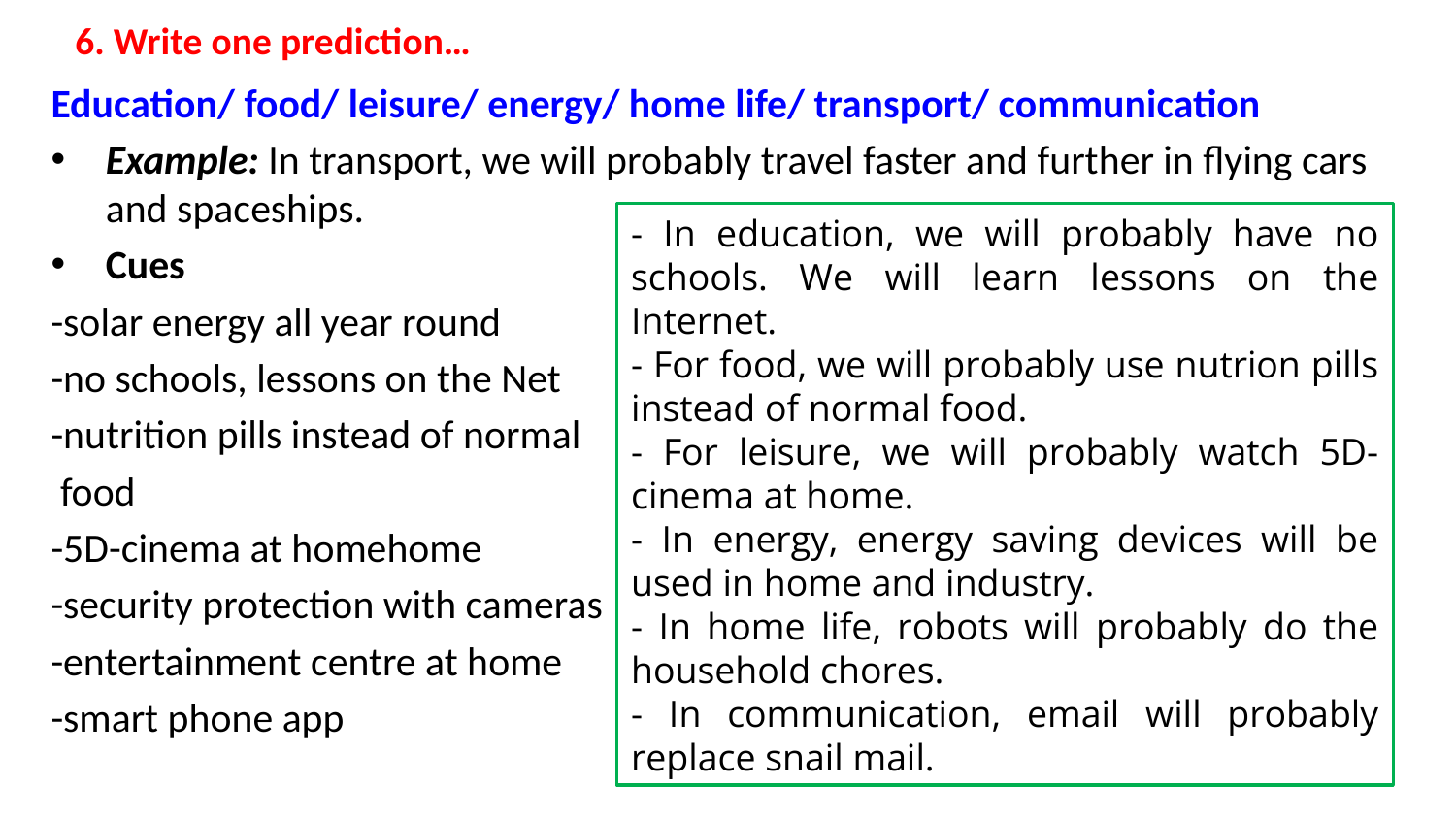

# 6. Write one prediction…
Education/ food/ leisure/ energy/ home life/ transport/ communication
Example: In transport, we will probably travel faster and further in flying cars and spaceships.
Cues
-solar energy all year round
-no schools, lessons on the Net
-nutrition pills instead of normal
 food
-5D-cinema at homehome
-security protection with cameras
-entertainment centre at home
-smart phone app

- In education, we will probably have no schools. We will learn lessons on the Internet.
- For food, we will probably use nutrion pills instead of normal food.
- For leisure, we will probably watch 5D-cinema at home.
- In energy, energy saving devices will be used in home and industry.
- In home life, robots will probably do the household chores.
- In communication, email will probably replace snail mail.